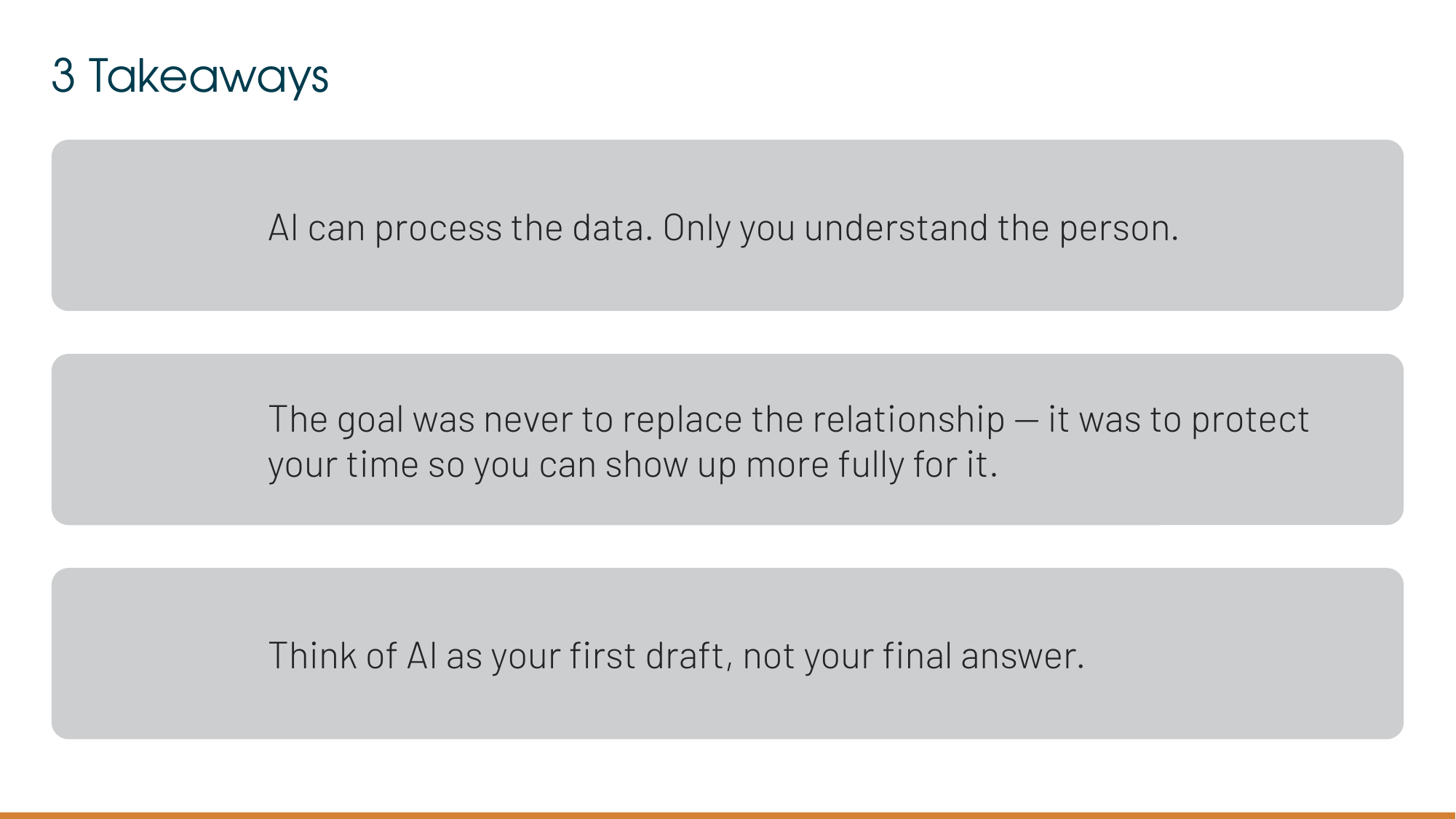

# 3 Takeaways
AI can process the data. Only you understand the person.
The goal was never to replace the relationship — it was to protect your time so you can show up more fully for it.
Think of AI as your first draft, not your final answer.